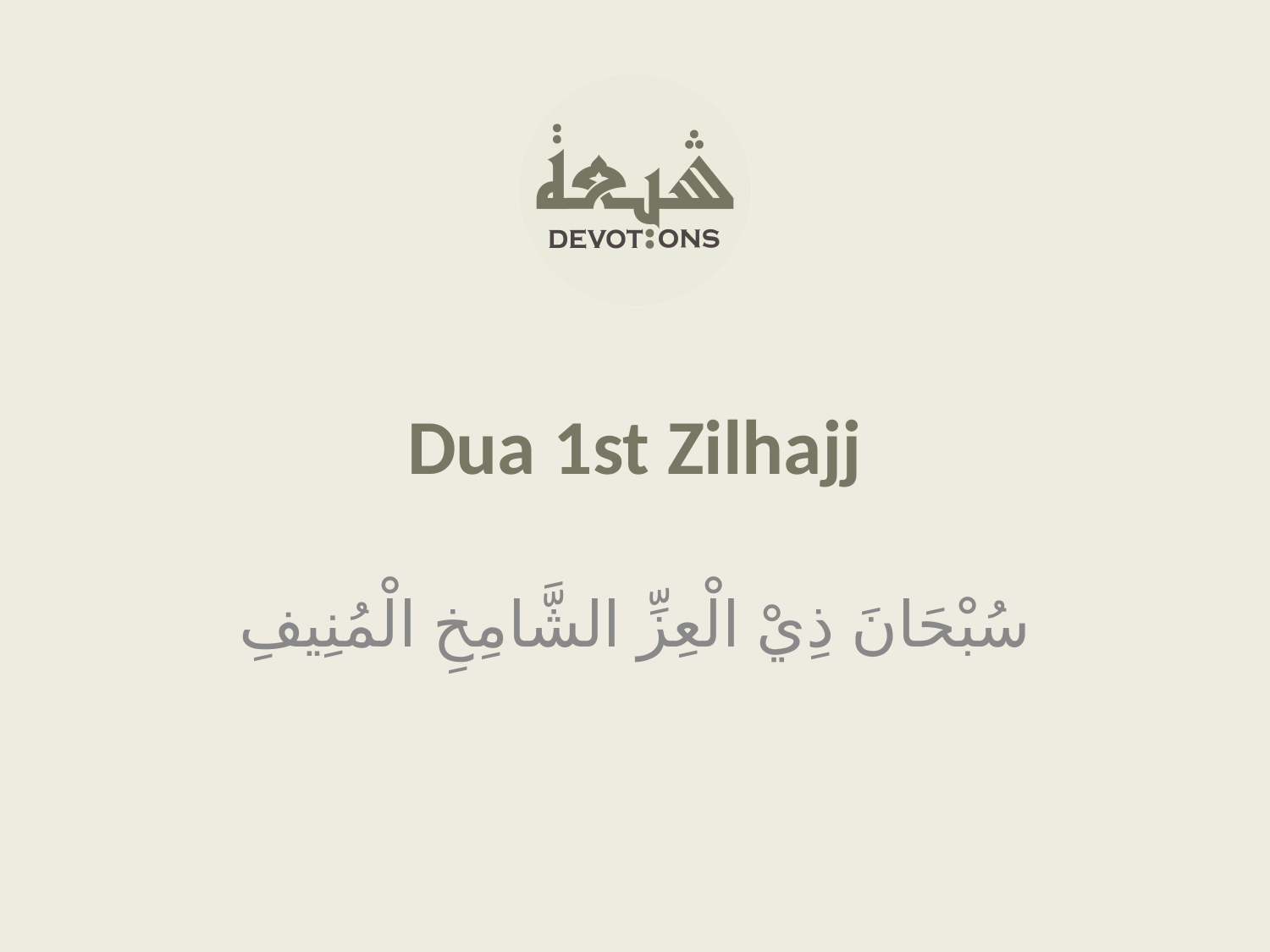

Dua 1st Zilhajj
سُبْحَانَ ذِيْ الْعِزِّ الشَّامِخِ الْمُنِيفِ